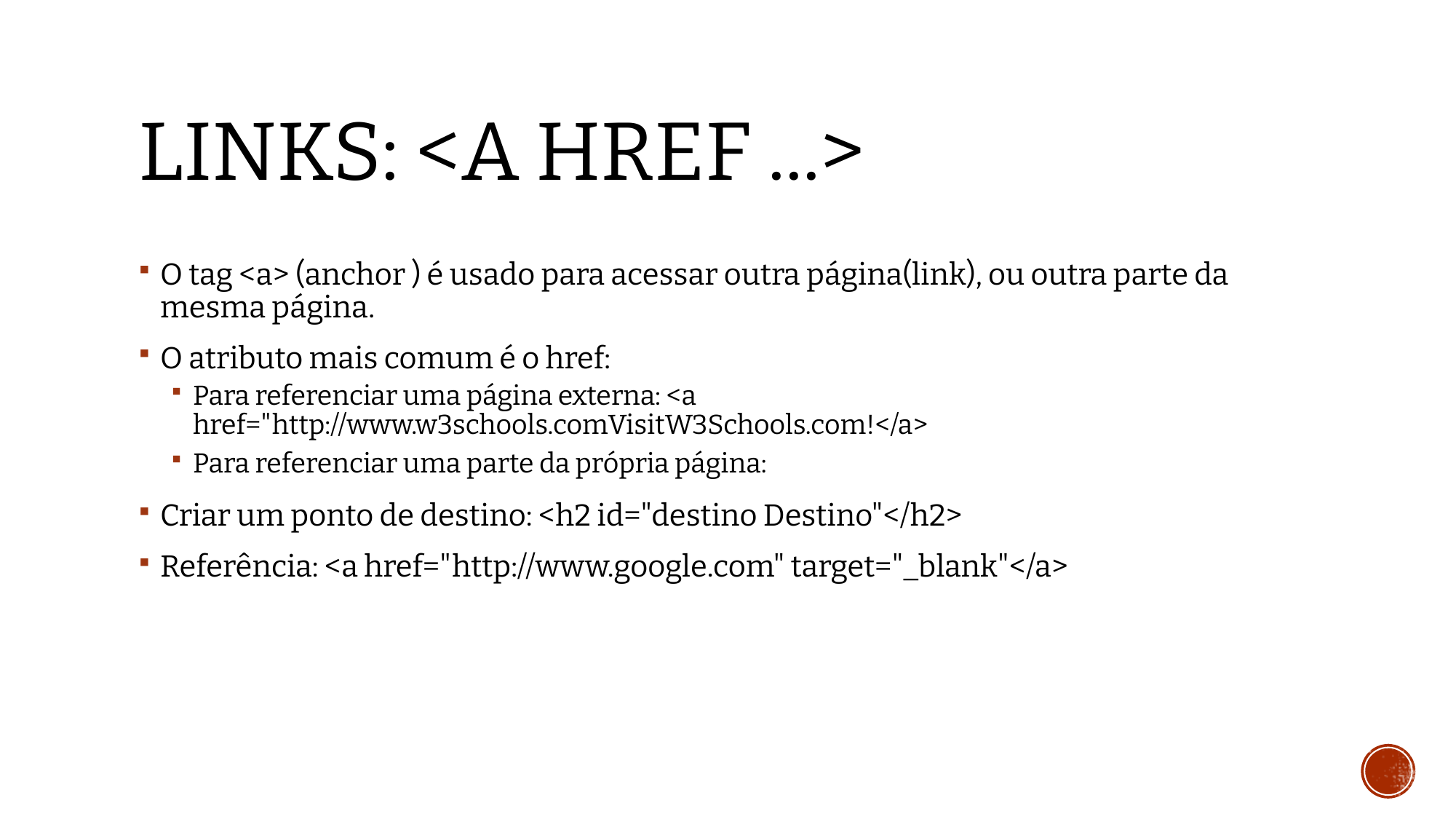

Links: <a href ...>
O tag <a> (anchor ) é usado para acessar outra página(link), ou outra parte da mesma página.
O atributo mais comum é o href:
Para referenciar uma página externa: <a href="http://www.w3schools.comVisitW3Schools.com!</a>
Para referenciar uma parte da própria página:
Criar um ponto de destino: <h2 id="destino Destino"</h2>
Referência: <a href="http://www.google.com" target="_blank"</a>